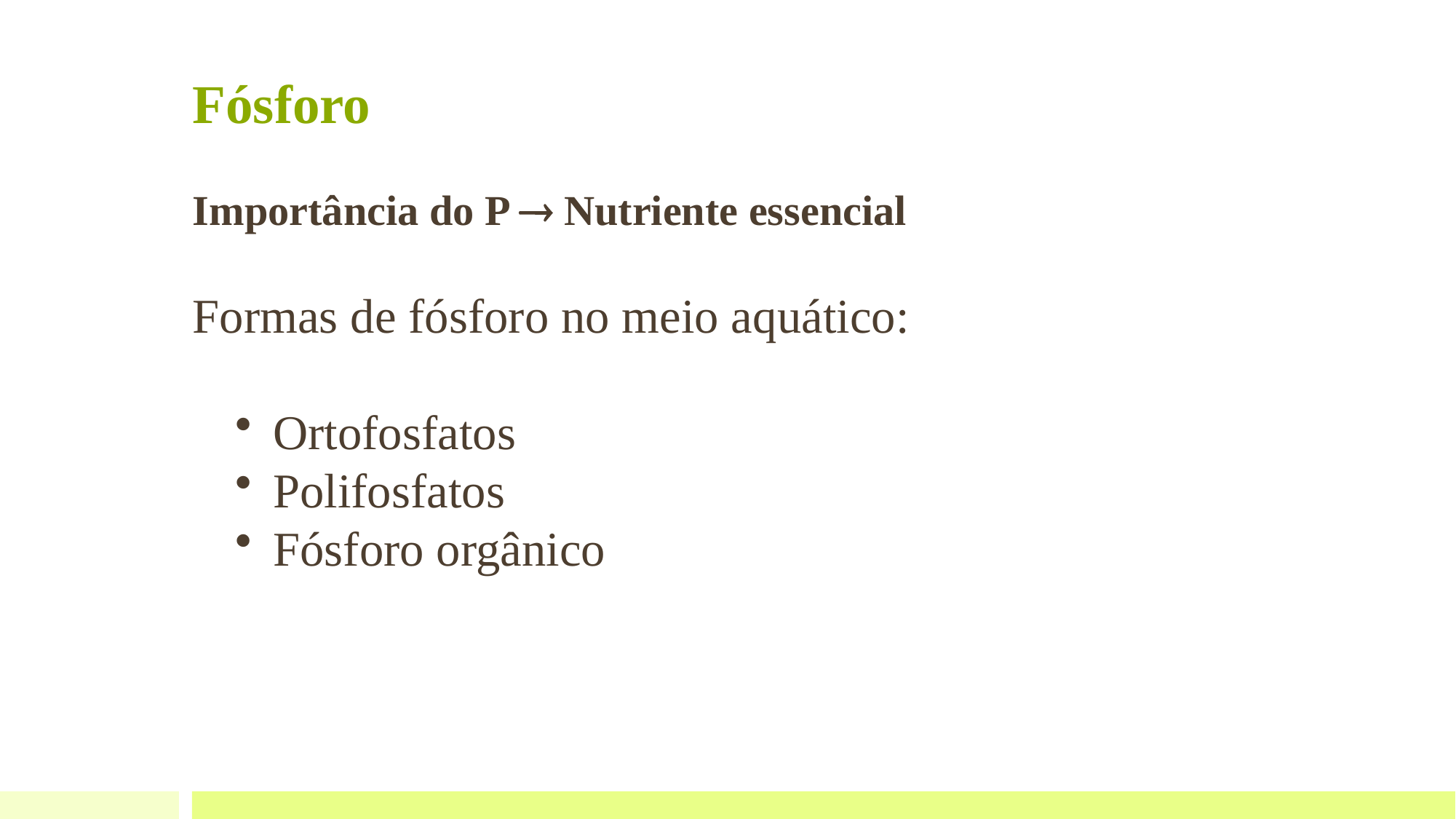

Fósforo
Importância do P → Nutriente essencial

Formas de fósforo no meio aquático:

 Ortofosfatos
 Polifosfatos
 Fósforo orgânico